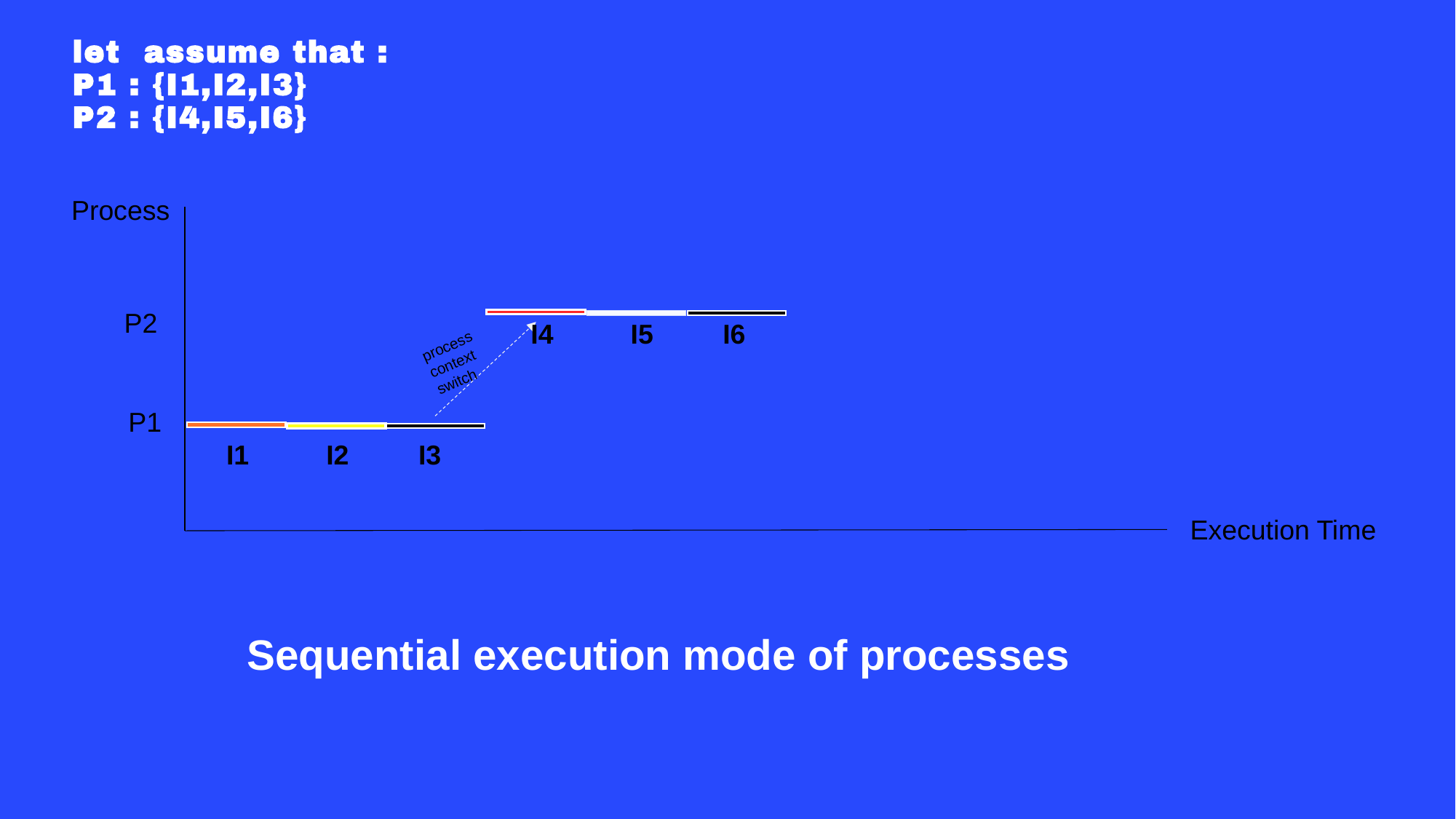

# let  assume that : P1 : {I1,I2,I3} P2 : {I4,I5,I6}
Process
P2

| I4 | I5 | I6 |
| --- | --- | --- |
process context switch
P1

| I1 | I2 | I3 |
| --- | --- | --- |
Execution Time

Sequential execution mode of processes